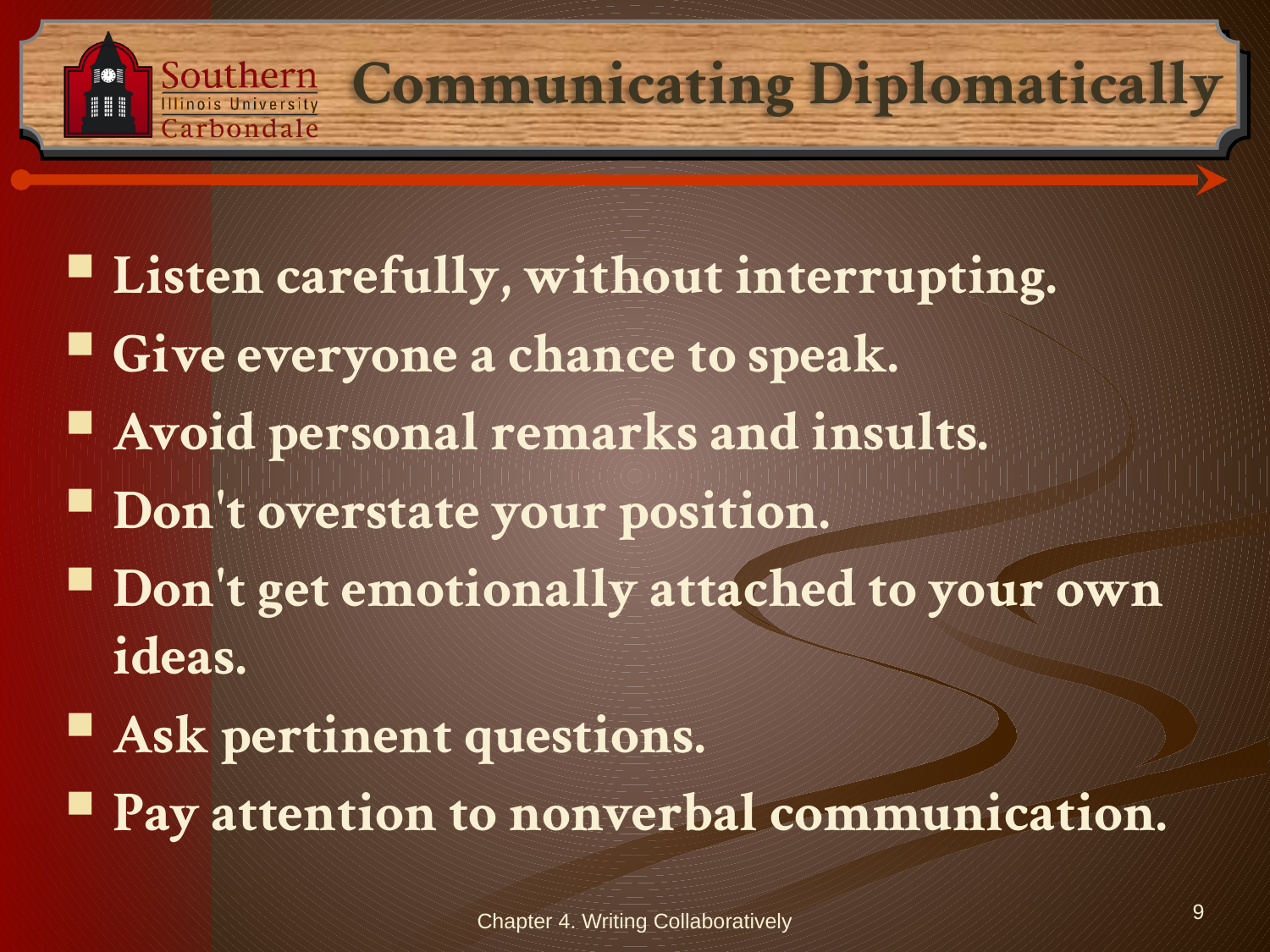

# Communicating Diplomatically
Listen carefully, without interrupting.
Give everyone a chance to speak.
Avoid personal remarks and insults.
Don't overstate your position.
Don't get emotionally attached to your own ideas.
Ask pertinent questions.
Pay attention to nonverbal communication.
Chapter 4. Writing Collaboratively
9